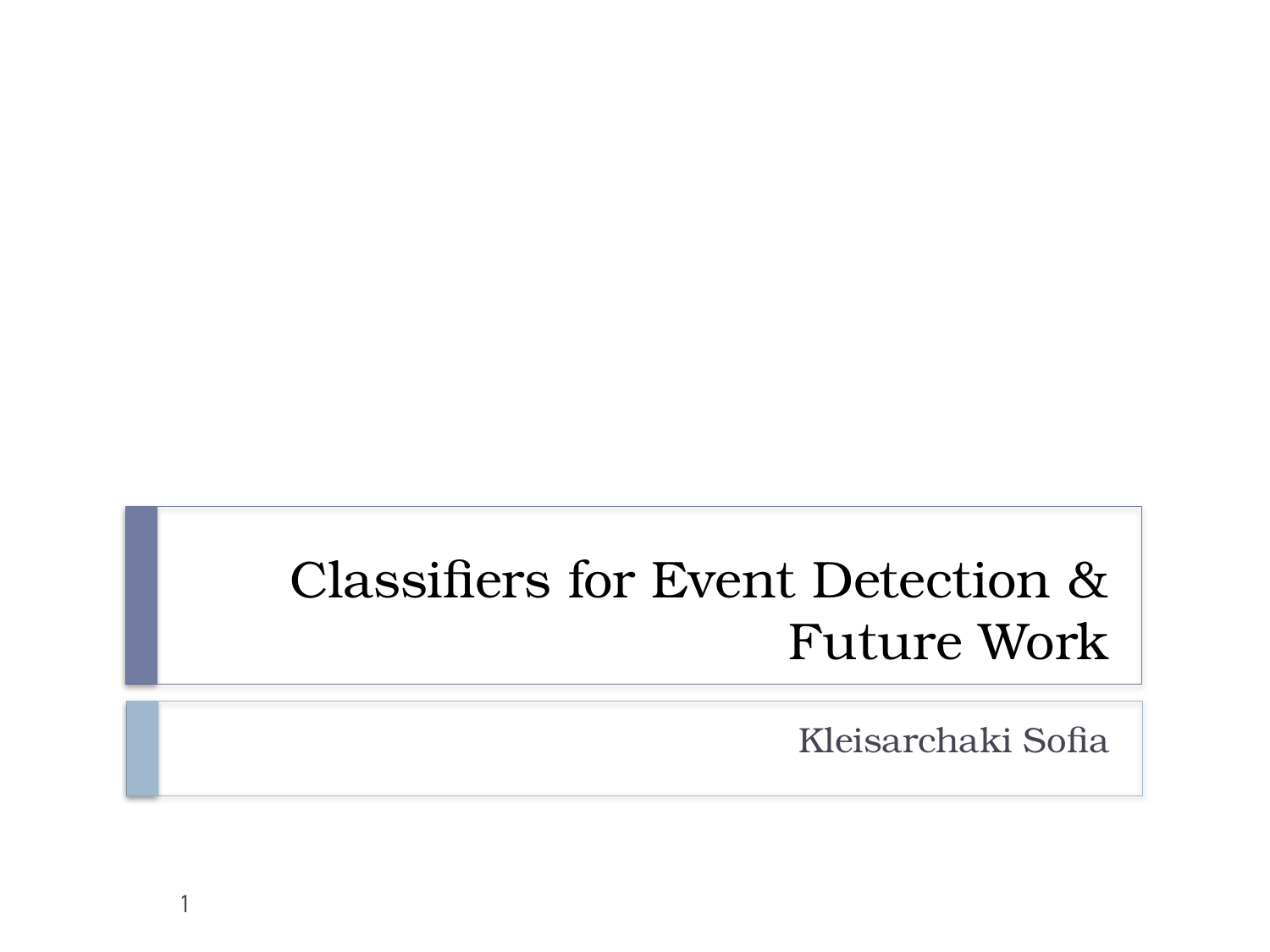

# Classifiers for Event Detection & Future Work
Kleisarchaki Sofia
1